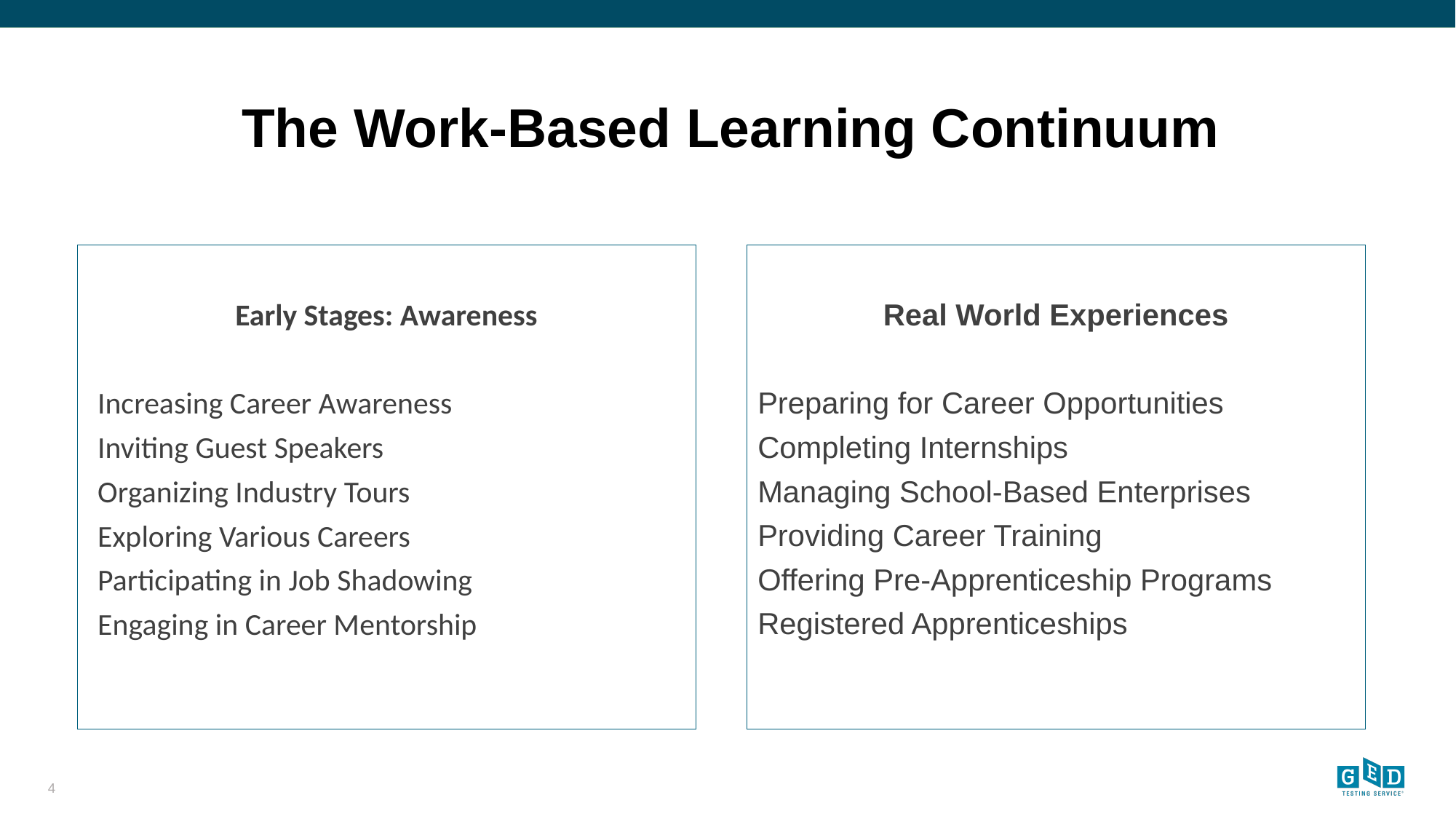

# The Work-Based Learning Continuum

Early Stages: Awareness

Increasing Career Awareness
Inviting Guest Speakers
Organizing Industry Tours
Exploring Various Careers
Participating in Job Shadowing
Engaging in Career Mentorship

Real World Experiences

Preparing for Career Opportunities
Completing Internships
Managing School-Based Enterprises
Providing Career Training
Offering Pre-Apprenticeship Programs
Registered Apprenticeships

4